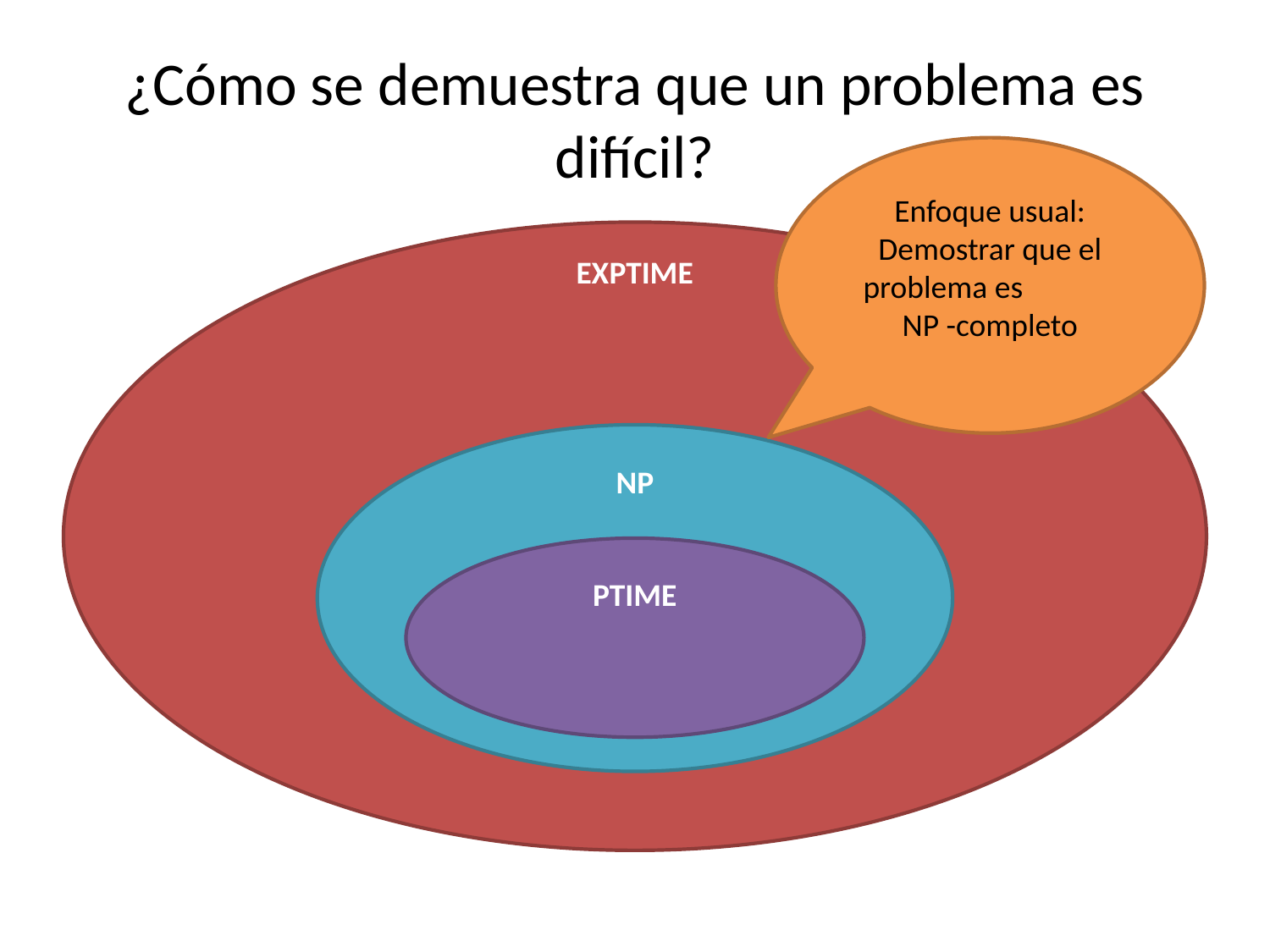

# ¿Cómo se demuestra que un problema es difícil?
Enfoque usual: Demostrar que el problema es              NP -completo

EXPTIME

NP

PTIME